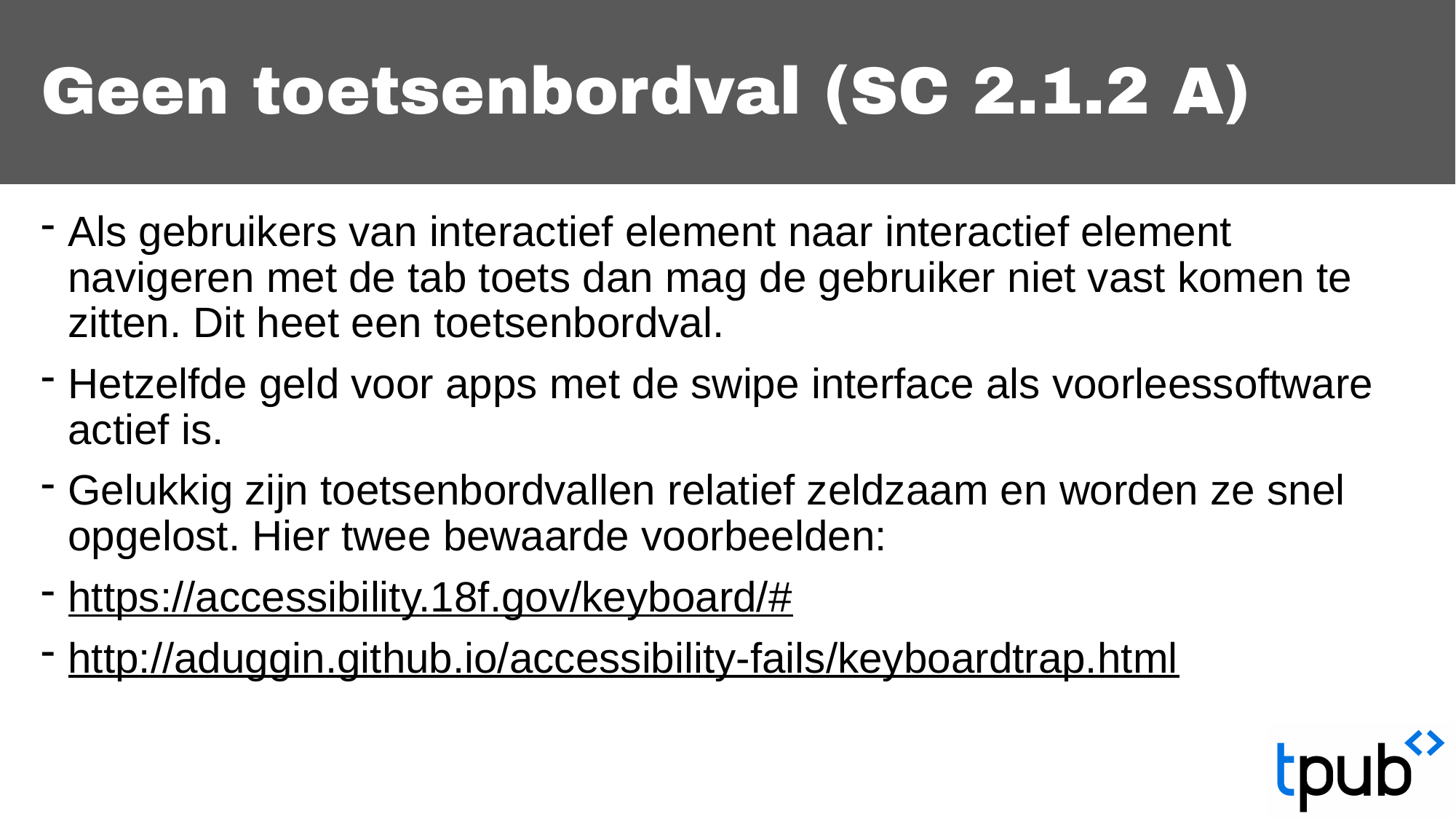

# Geen toetsenbordval (SC 2.1.2 A)
Als gebruikers van interactief element naar interactief element navigeren met de tab toets dan mag de gebruiker niet vast komen te zitten. Dit heet een toetsenbordval.
Hetzelfde geld voor apps met de swipe interface als voorleessoftware actief is.
Gelukkig zijn toetsenbordvallen relatief zeldzaam en worden ze snel opgelost. Hier twee bewaarde voorbeelden:
https://accessibility.18f.gov/keyboard/#
http://aduggin.github.io/accessibility-fails/keyboardtrap.html